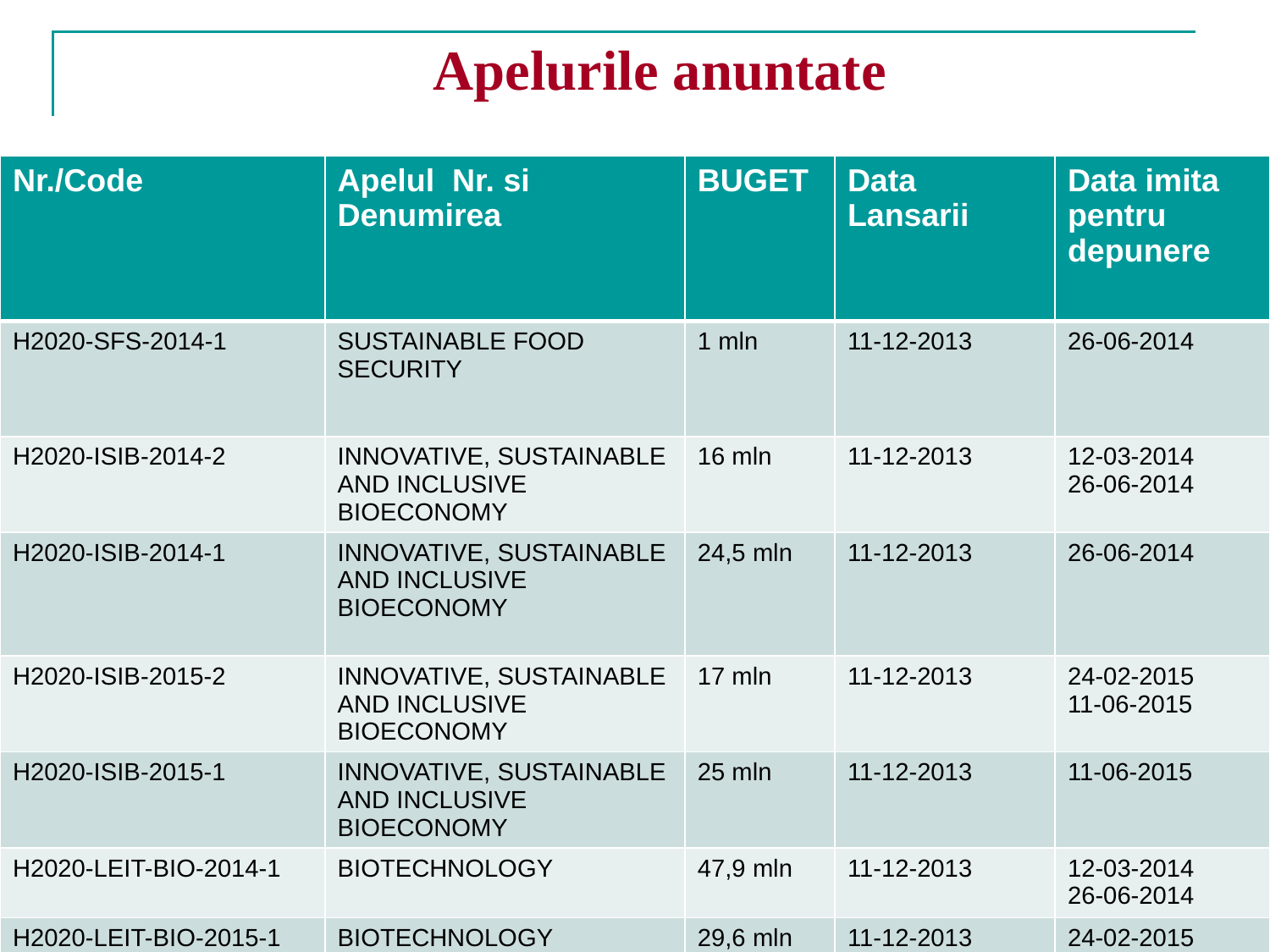

Apelurile anuntate
| Nr./Code | Apelul Nr. si Denumirea | BUGET | Data Lansarii | Data imita pentru depunere |
| --- | --- | --- | --- | --- |
| H2020-SFS-2014-1 | SUSTAINABLE FOOD SECURITY | 1 mln | 11-12-2013 | 26-06-2014 |
| H2020-ISIB-2014-2 | INNOVATIVE, SUSTAINABLE AND INCLUSIVE BIOECONOMY | 16 mln | 11-12-2013 | 12-03-2014 26-06-2014 |
| H2020-ISIB-2014-1 | INNOVATIVE, SUSTAINABLE AND INCLUSIVE BIOECONOMY | 24,5 mln | 11-12-2013 | 26-06-2014 |
| H2020-ISIB-2015-2 | INNOVATIVE, SUSTAINABLE AND INCLUSIVE BIOECONOMY | 17 mln | 11-12-2013 | 24-02-2015 11-06-2015 |
| H2020-ISIB-2015-1 | INNOVATIVE, SUSTAINABLE AND INCLUSIVE BIOECONOMY | 25 mln | 11-12-2013 | 11-06-2015 |
| H2020-LEIT-BIO-2014-1 | BIOTECHNOLOGY | 47,9 mln | 11-12-2013 | 12-03-2014 26-06-2014 |
| H2020-LEIT-BIO-2015-1 | BIOTECHNOLOGY | 29,6 mln | 11-12-2013 | 24-02-2015 11-06-2015 |